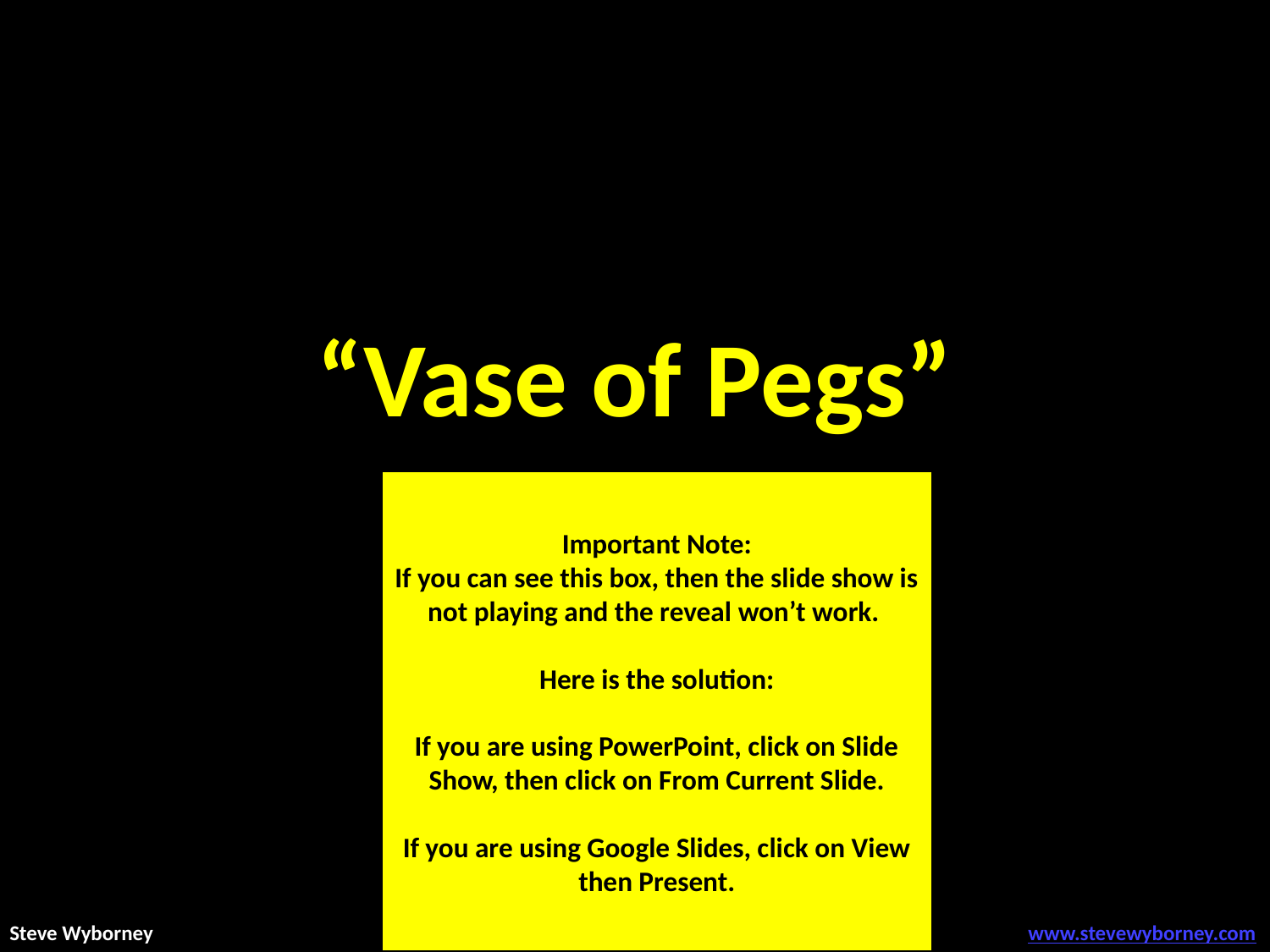

“Vase of Pegs”
Important Note:
If you can see this box, then the slide show is not playing and the reveal won’t work.

Here is the solution:

If you are using PowerPoint, click on Slide Show, then click on From Current Slide.

If you are using Google Slides, click on View then Present.
Steve Wyborney
www.stevewyborney.com